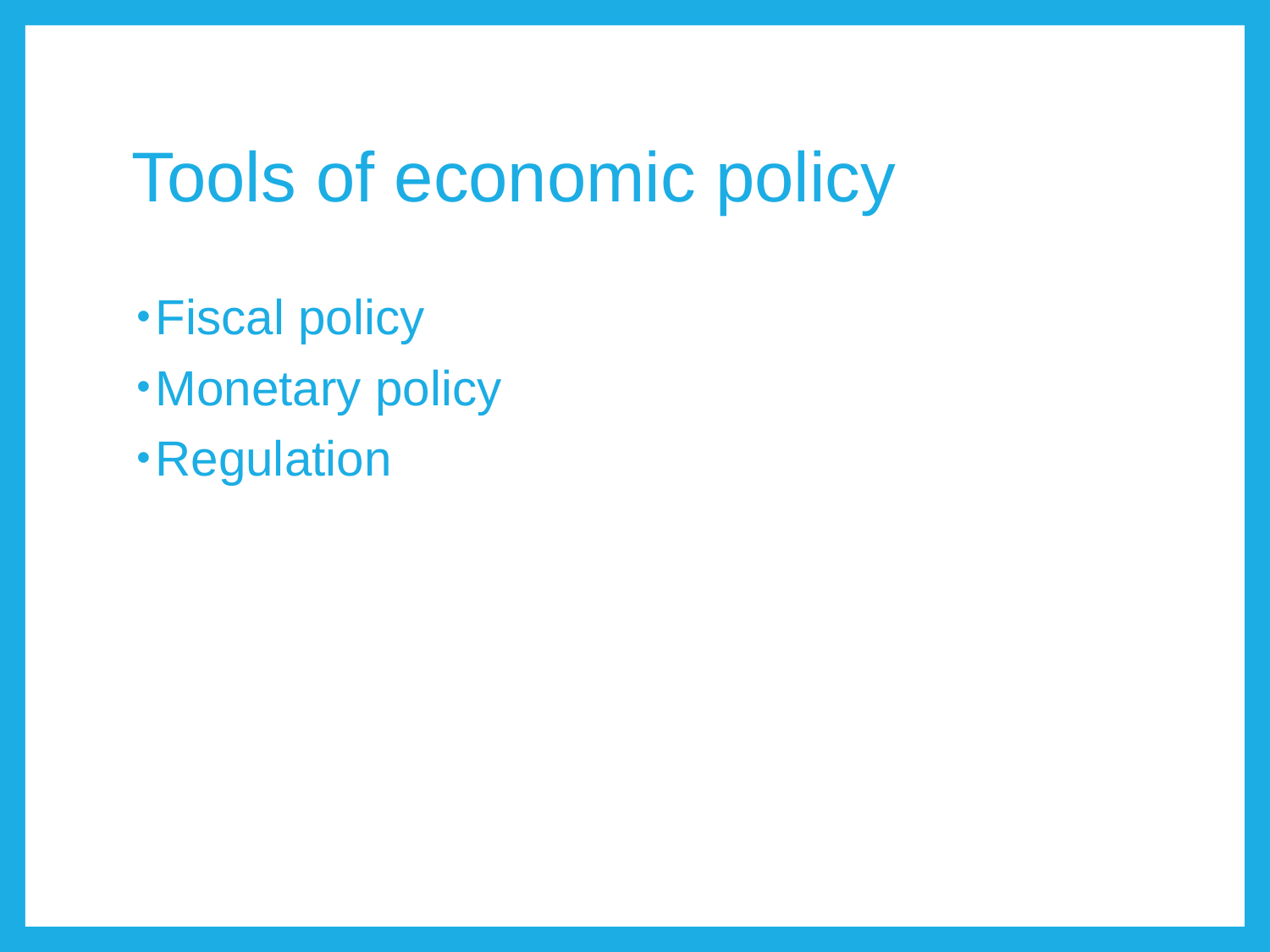

# Tools of economic policy
Fiscal policy
Monetary policy
Regulation